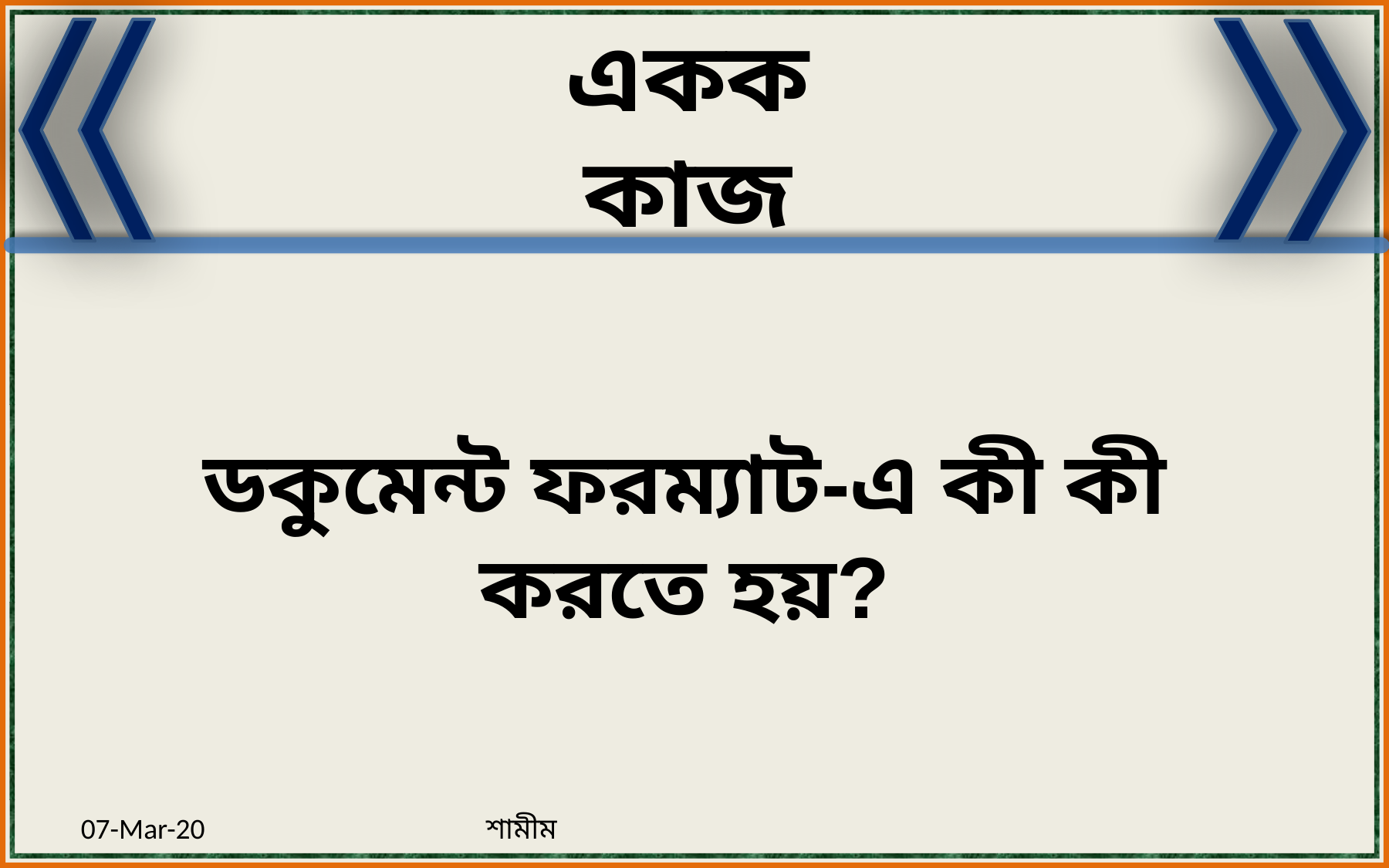

একক কাজ
ডকুমেন্ট ফরম্যাট-এ কী কী করতে হয়?
07-Mar-20
শামীম